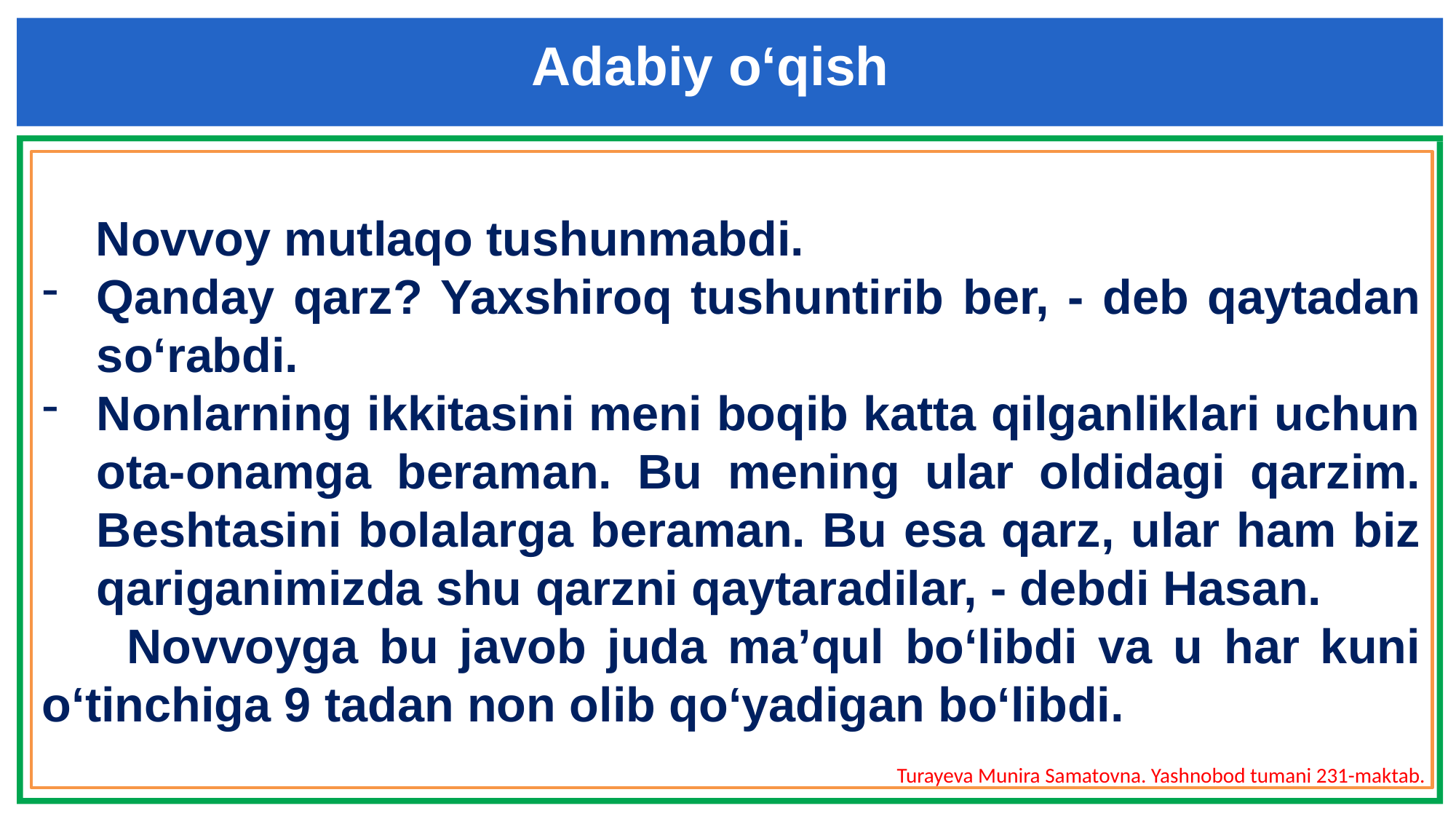

Adabiy o‘qish
    Novvoy mutlaqo tushunmabdi.
Qanday qarz? Yaxshiroq tushuntirib ber, - deb qaytadan so‘rabdi.
Nonlarning ikkitasini meni boqib katta qilganliklari uchun ota-onamga beraman. Bu mening ular oldidagi qarzim. Beshtasini bolalarga beraman. Bu esa qarz, ular ham biz qariganimizda shu qarzni qaytaradilar, - debdi Hasan.
    Novvoyga bu javob juda ma’qul bo‘libdi va u har kuni o‘tinchiga 9 tadan non olib qo‘yadigan bo‘libdi.
Turayeva Munira Samatovna. Yashnobod tumani 231-maktab.